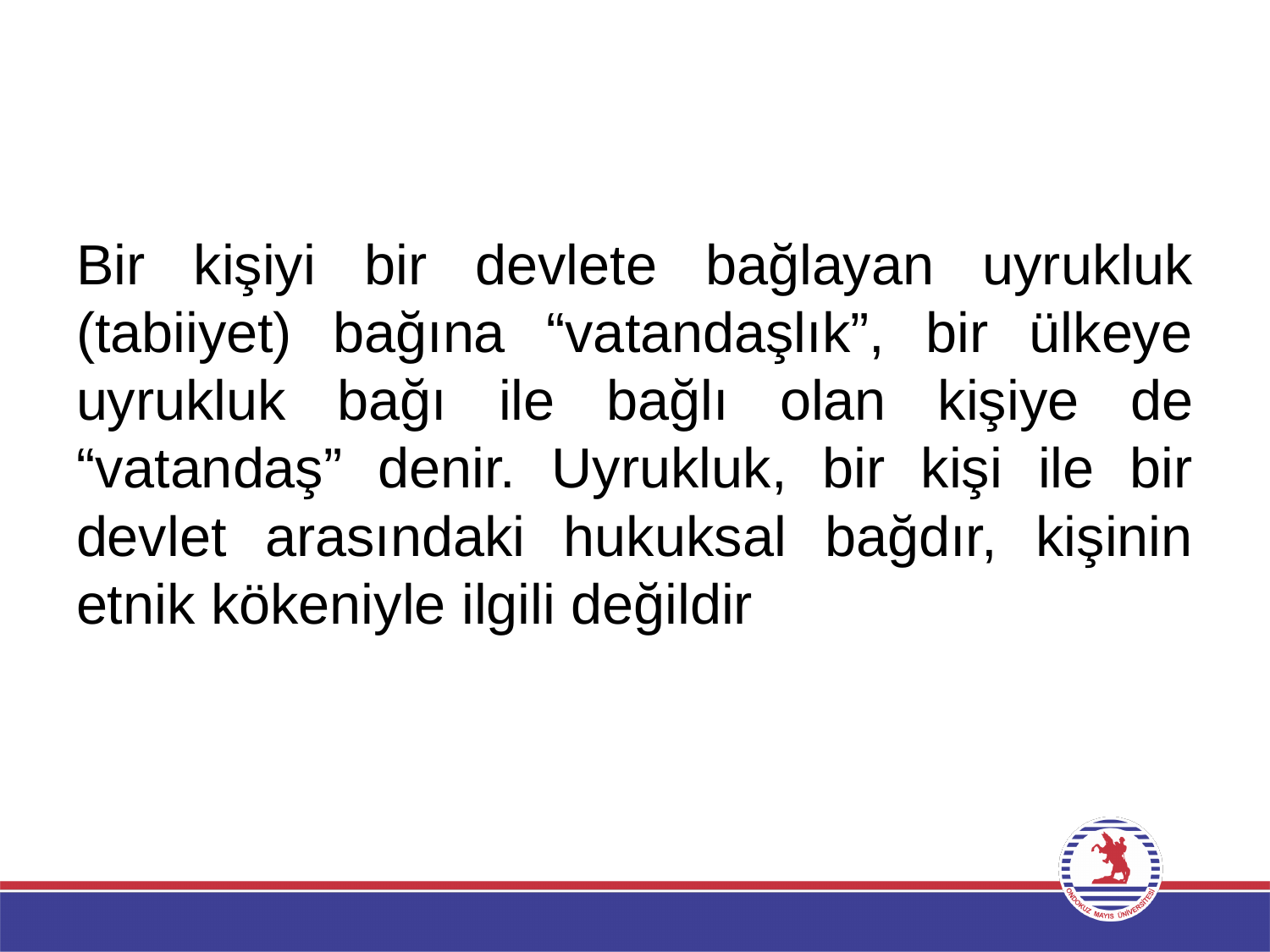

Bir kişiyi bir devlete bağlayan uyrukluk (tabiiyet) bağına “vatandaşlık”, bir ülkeye uyrukluk bağı ile bağlı olan kişiye de “vatandaş” denir. Uyrukluk, bir kişi ile bir devlet arasındaki hukuksal bağdır, kişinin etnik kökeniyle ilgili değildir